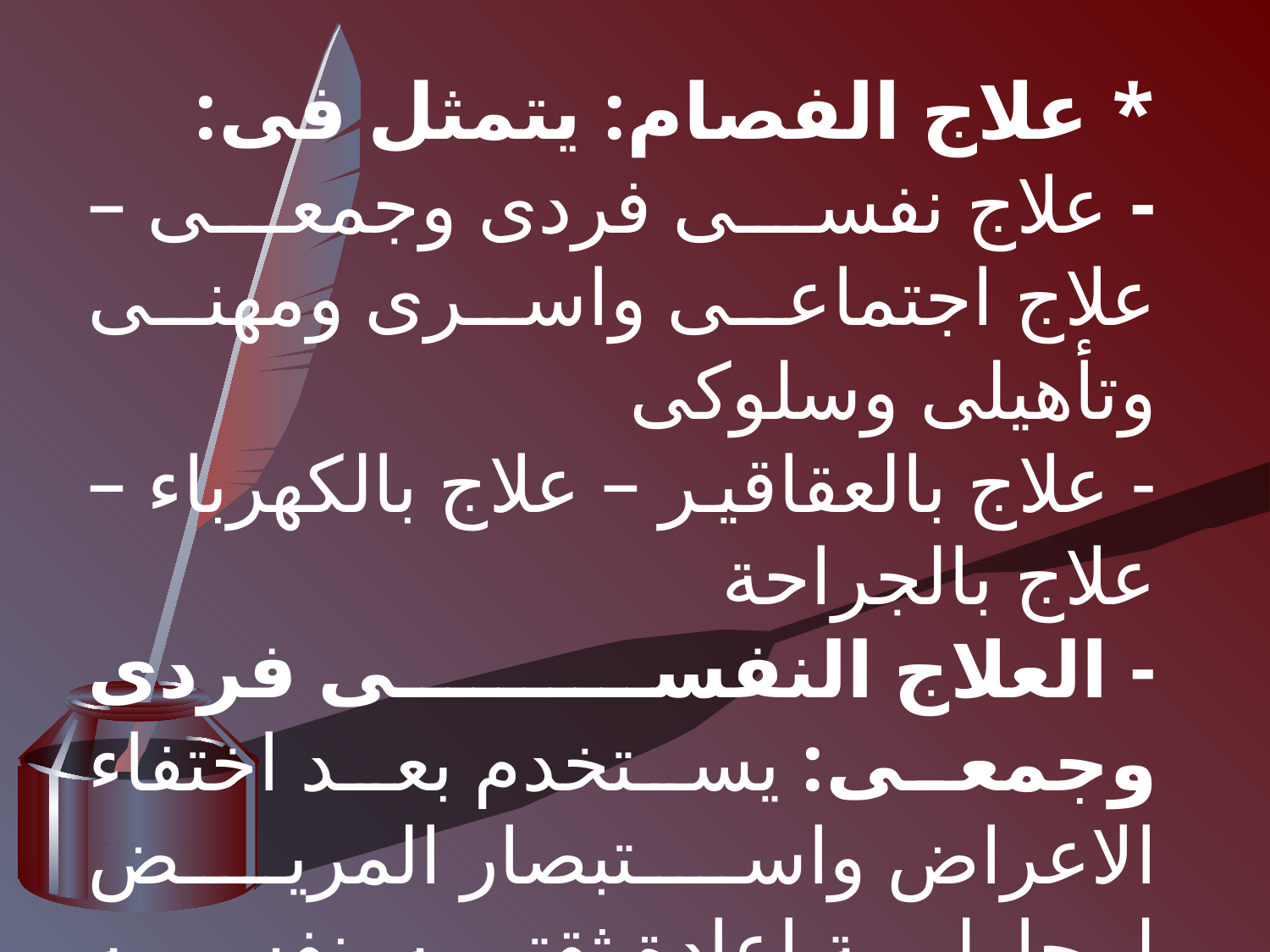

* علاج الفصام: يتمثل فى:
- علاج نفسى فردى وجمعى – علاج اجتماعى واسرى ومهنى وتأهيلى وسلوكى
- علاج بالعقاقير – علاج بالكهرباء – علاج بالجراحة
- العلاج النفسى فردى وجمعى: يستخدم بعد اختفاء الاعراض واستبصار المريض لمحاولة اعادة ثقته بنفسه واندماجه فى المجتمع.